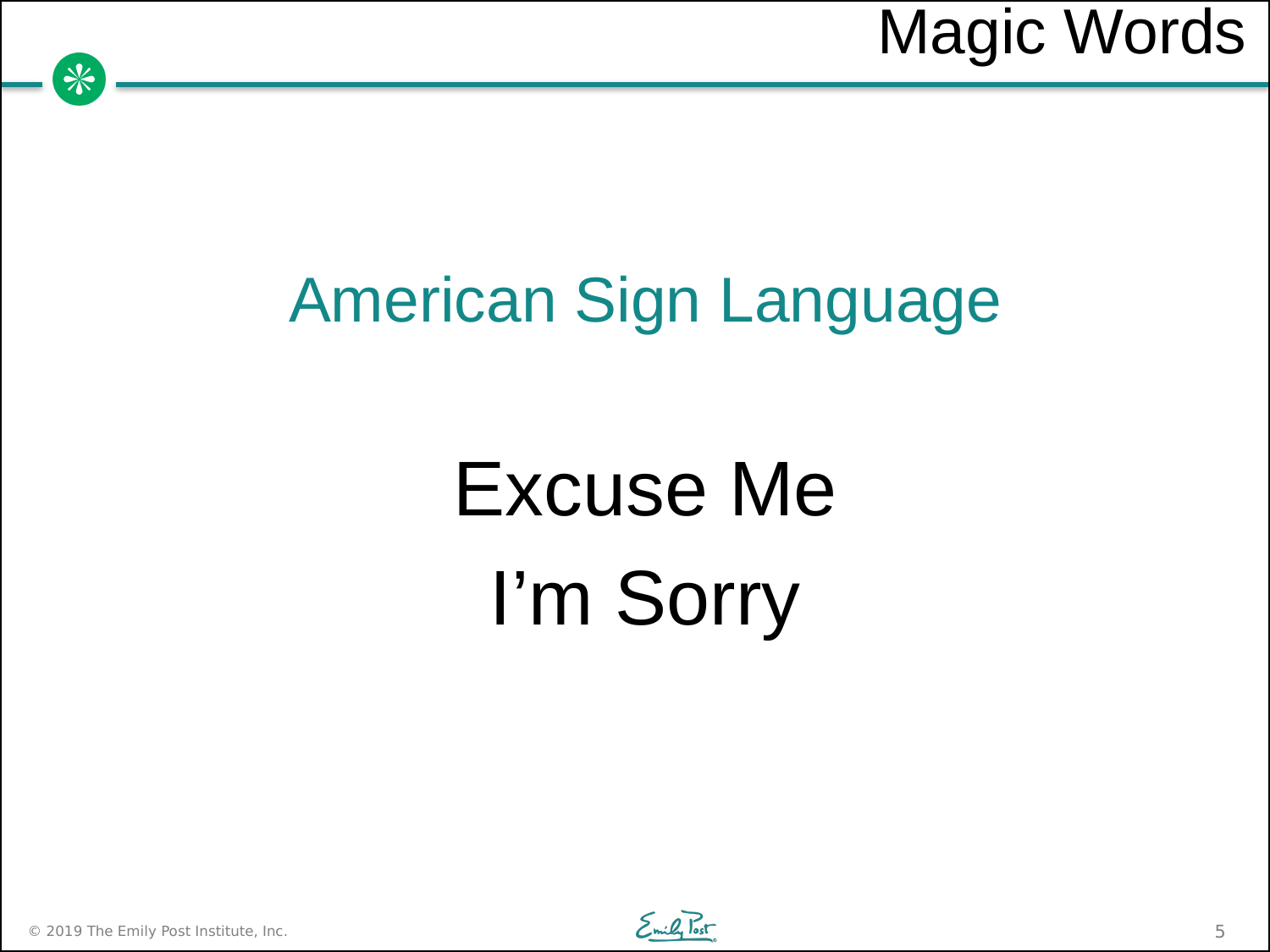

# Magic Words

American Sign Language

Excuse Me
I’m Sorry